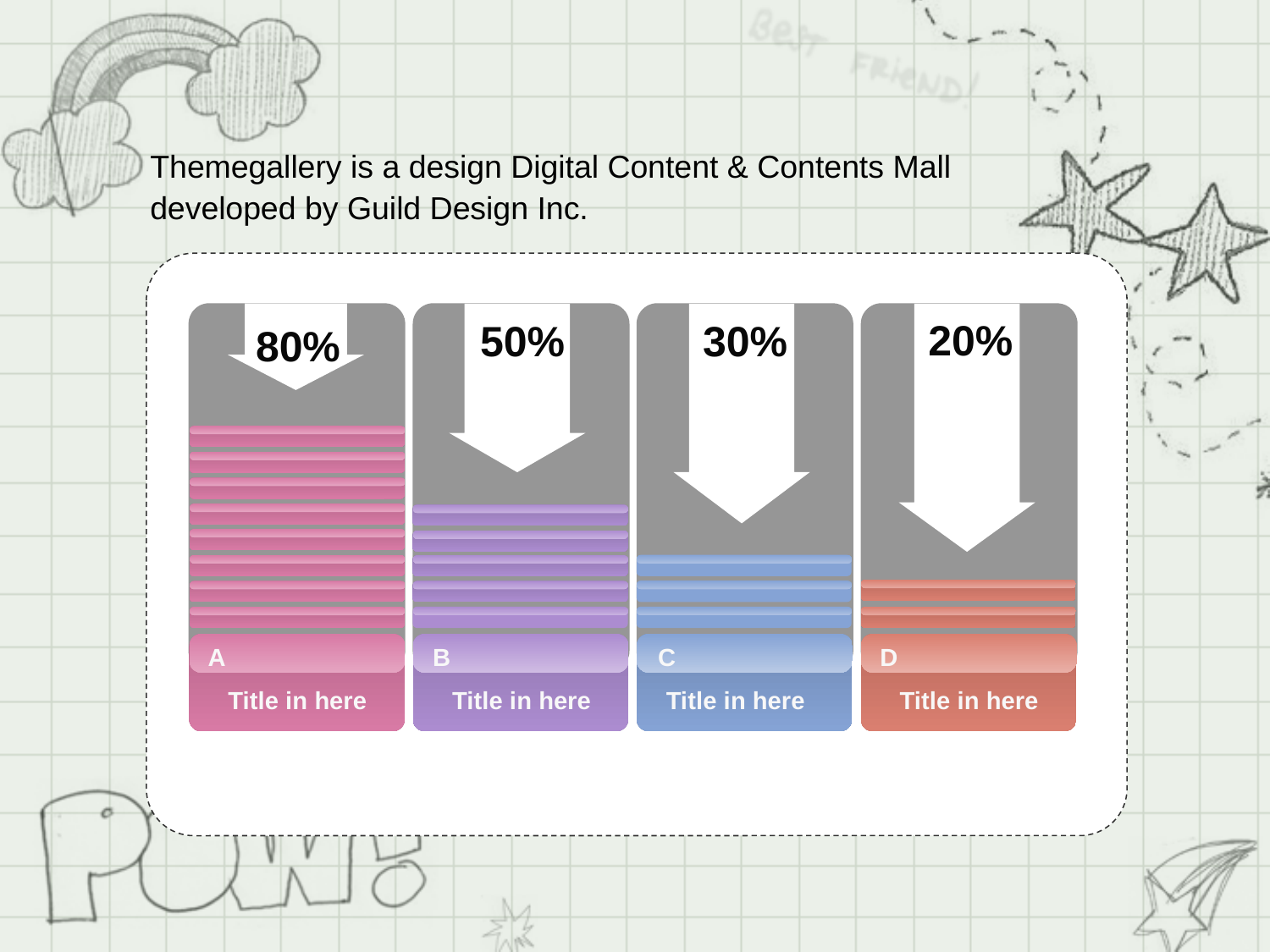

Themegallery is a design Digital Content & Contents Mall developed by Guild Design Inc.

20%
50%
30%
80%

A
B
C
D
Title in here
Title in here
Title in here
Title in here